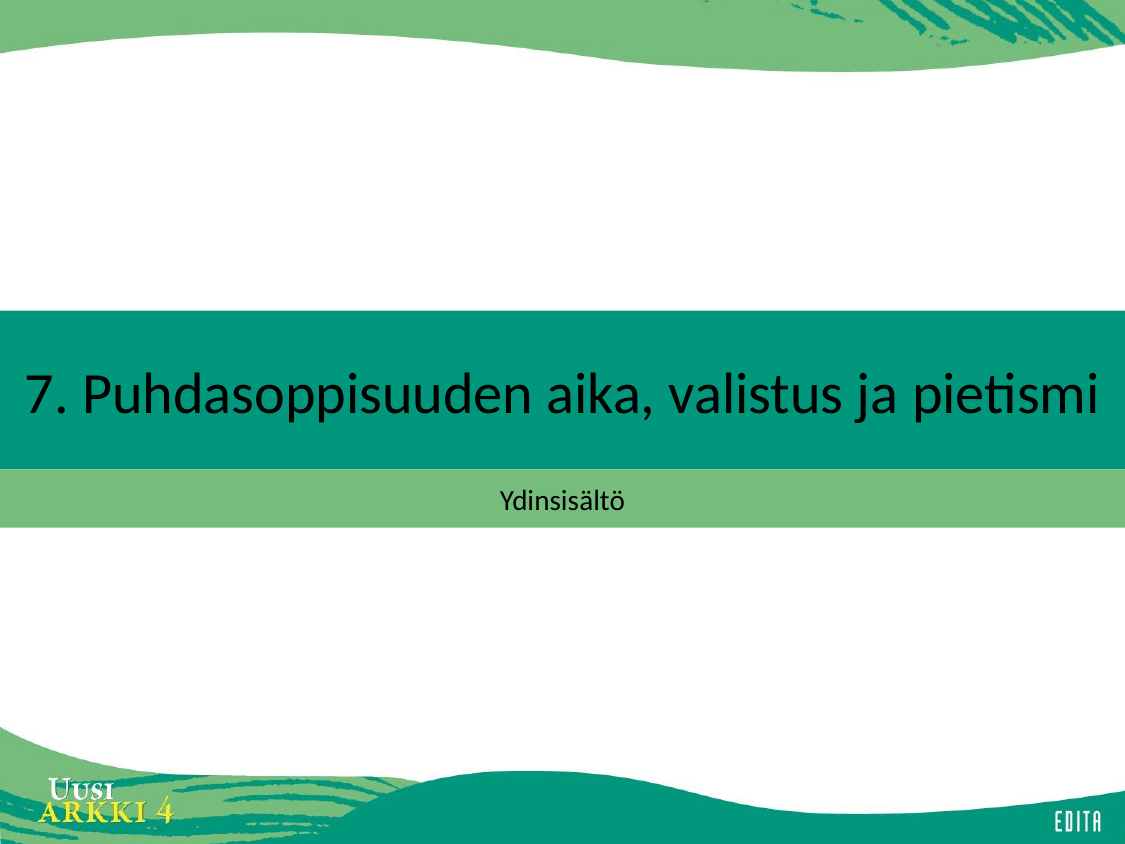

7. Puhdasoppisuuden aika, valistus ja pietismi
Ydinsisältö